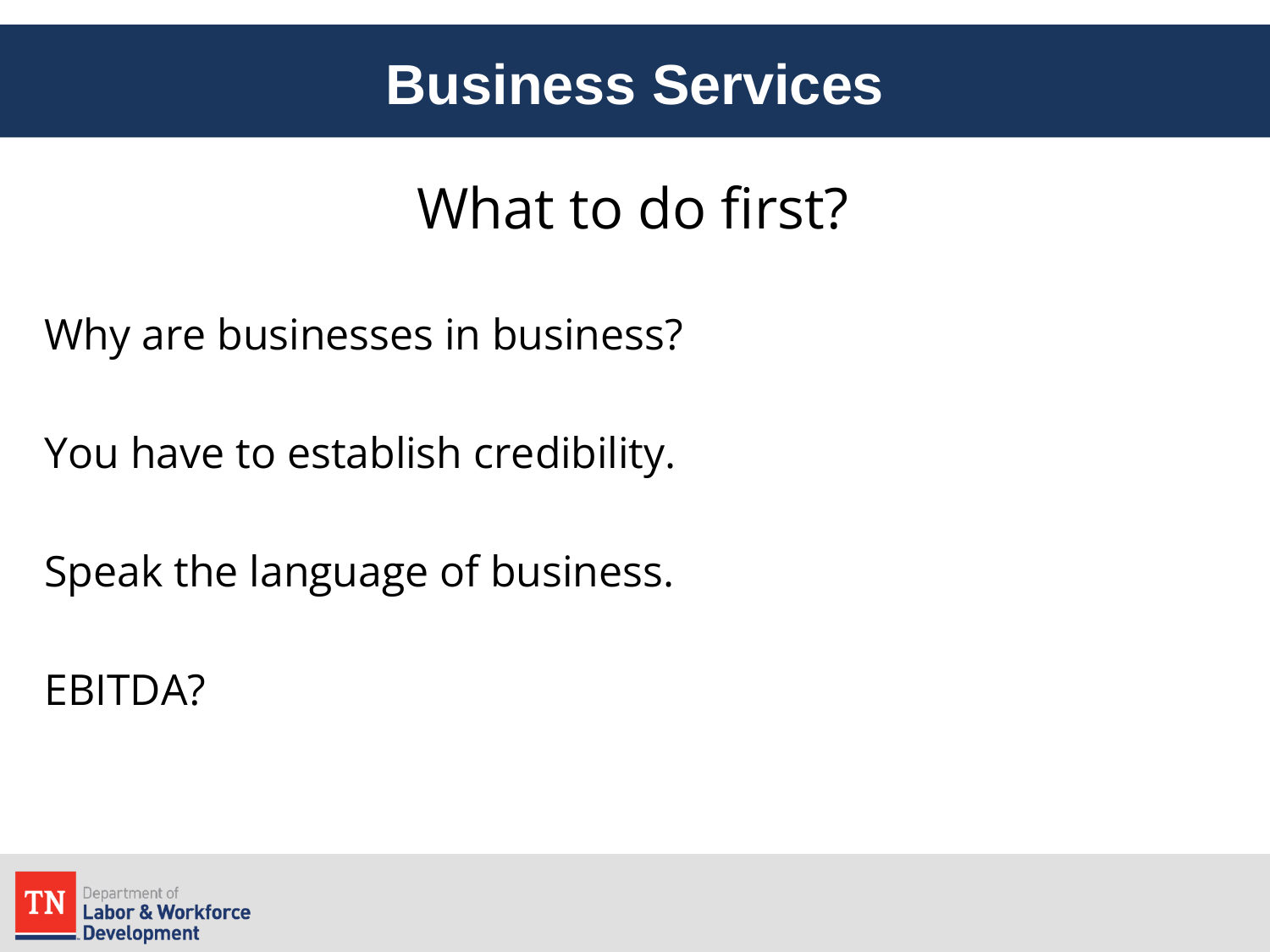

# Business Services
What to do first?

Why are businesses in business?

You have to establish credibility.

Speak the language of business.

EBITDA?